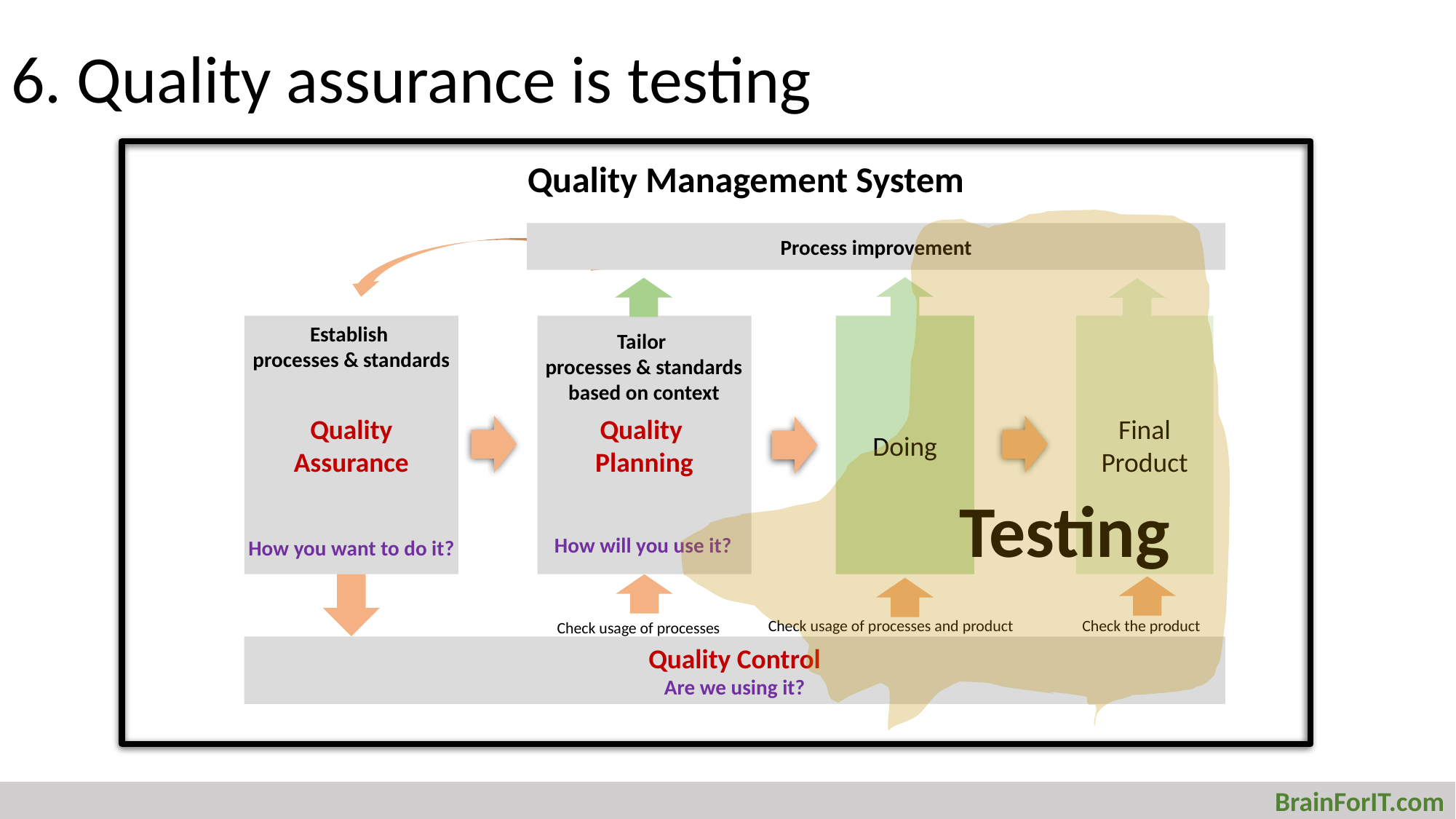

# 6. Quality assurance is testing

Quality Management System

Process improvement

Establish
processes & standards
Quality
Planning
Doing
Final Product
Quality Assurance
Tailor
processes & standards
based on context

Testing
How will you use it?
How you want to do it?

Check usage of processes and product
Check the product
Check usage of processes
Quality Control
Are we using it?